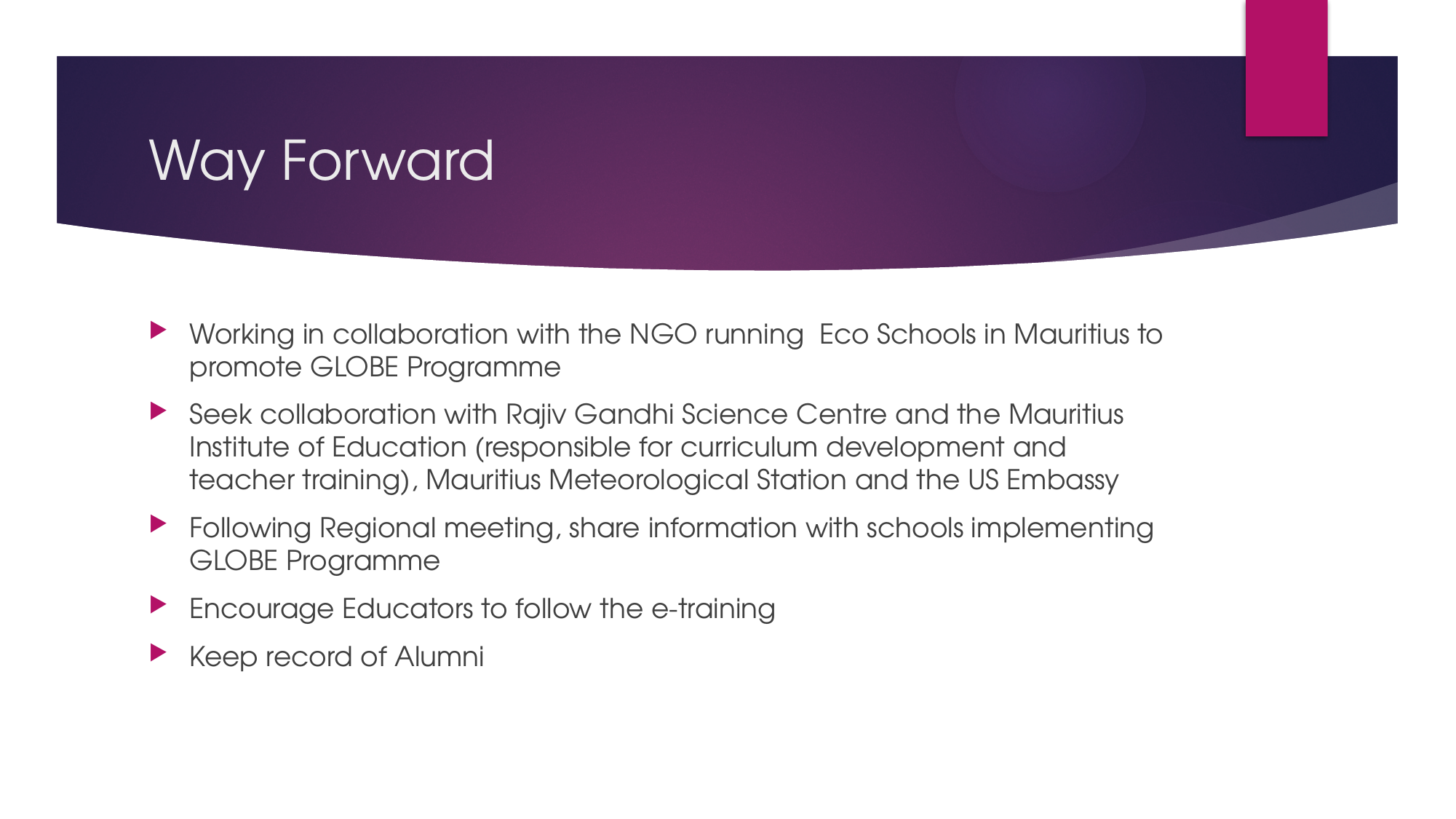

# Way Forward
Working in collaboration with the NGO running  Eco Schools in Mauritius to promote GLOBE Programme
Seek collaboration with Rajiv Gandhi Science Centre and the Mauritius Institute of Education (responsible for curriculum development and teacher training), Mauritius Meteorological Station and the US Embassy
Following Regional meeting, share information with schools implementing GLOBE Programme
Encourage Educators to follow the e-training
Keep record of Alumni